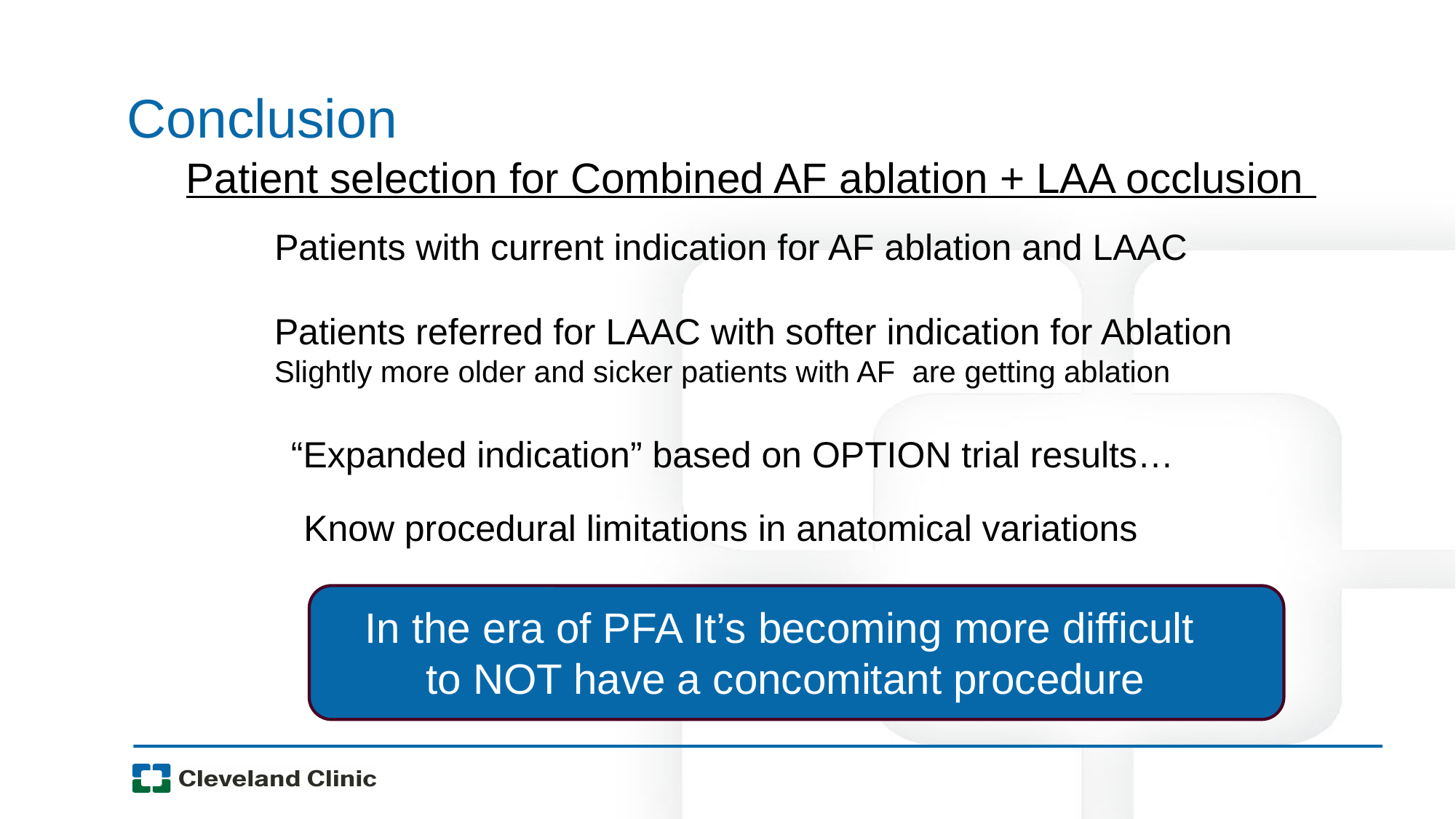

# Conclusion
Patient selection for Combined AF ablation + LAA occlusion

Patients with current indication for AF ablation and LAAC
Patients referred for LAAC with softer indication for Ablation
Slightly more older and sicker patients with AF  are getting ablation
“Expanded indication” based on OPTION trial results…
Know procedural limitations in anatomical variations

In the era of PFA It’s becoming more difficult
 to NOT have a concomitant procedure